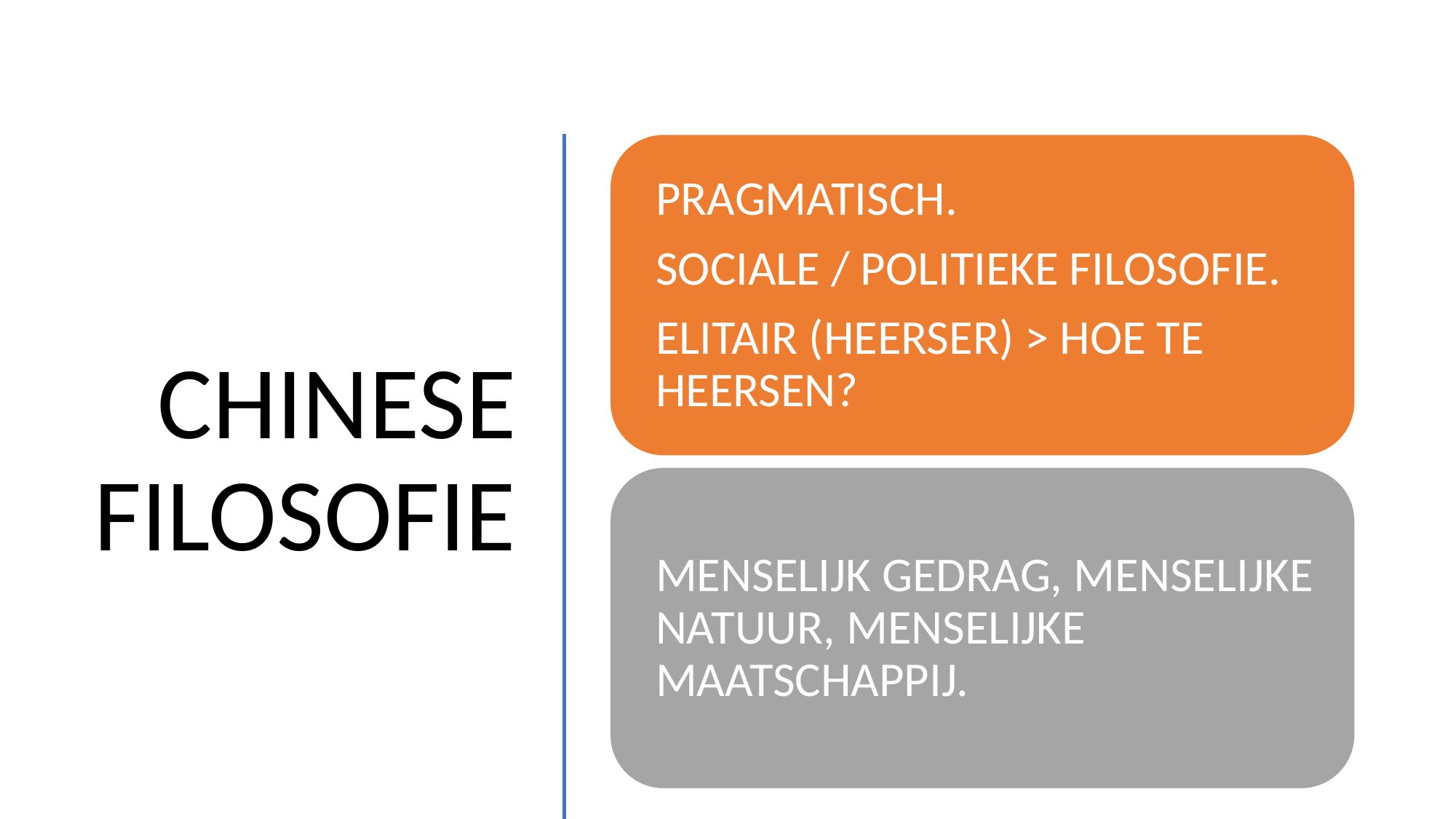

CHINESE FILOSOFIE
PRAGMATISCH.
SOCIALE / POLITIEKE FILOSOFIE.
ELITAIR (HEERSER) > HOE TE HEERSEN?
MENSELIJK GEDRAG, MENSELIJKE NATUUR, MENSELIJKE MAATSCHAPPIJ.